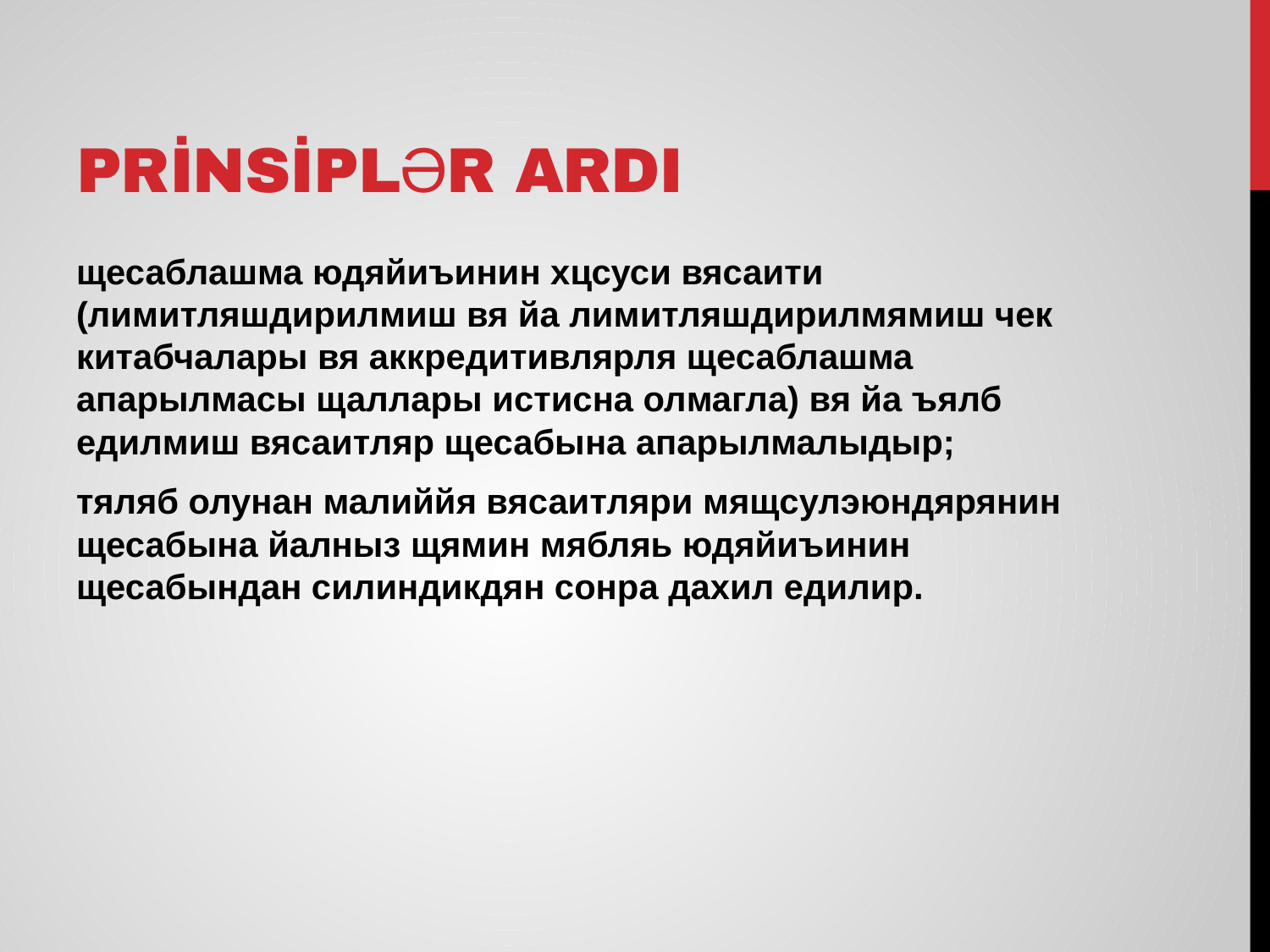

# PRİNSİPLƏR ardı
щесаблашма юдяйиъинин хцсуси вясаити (лимитляшдирилмиш вя йа лимитляшдирилмямиш чек китабчалары вя аккредитивлярля щесаблашма апарылмасы щаллары истисна олмагла) вя йа ъялб едилмиш вясаитляр щесабына апарылмалыдыр;
тяляб олунан малиййя вясаитляри мящсулэюндярянин щесабына йалныз щямин мябляь юдяйиъинин щесабындан силиндикдян сонра дахил едилир.